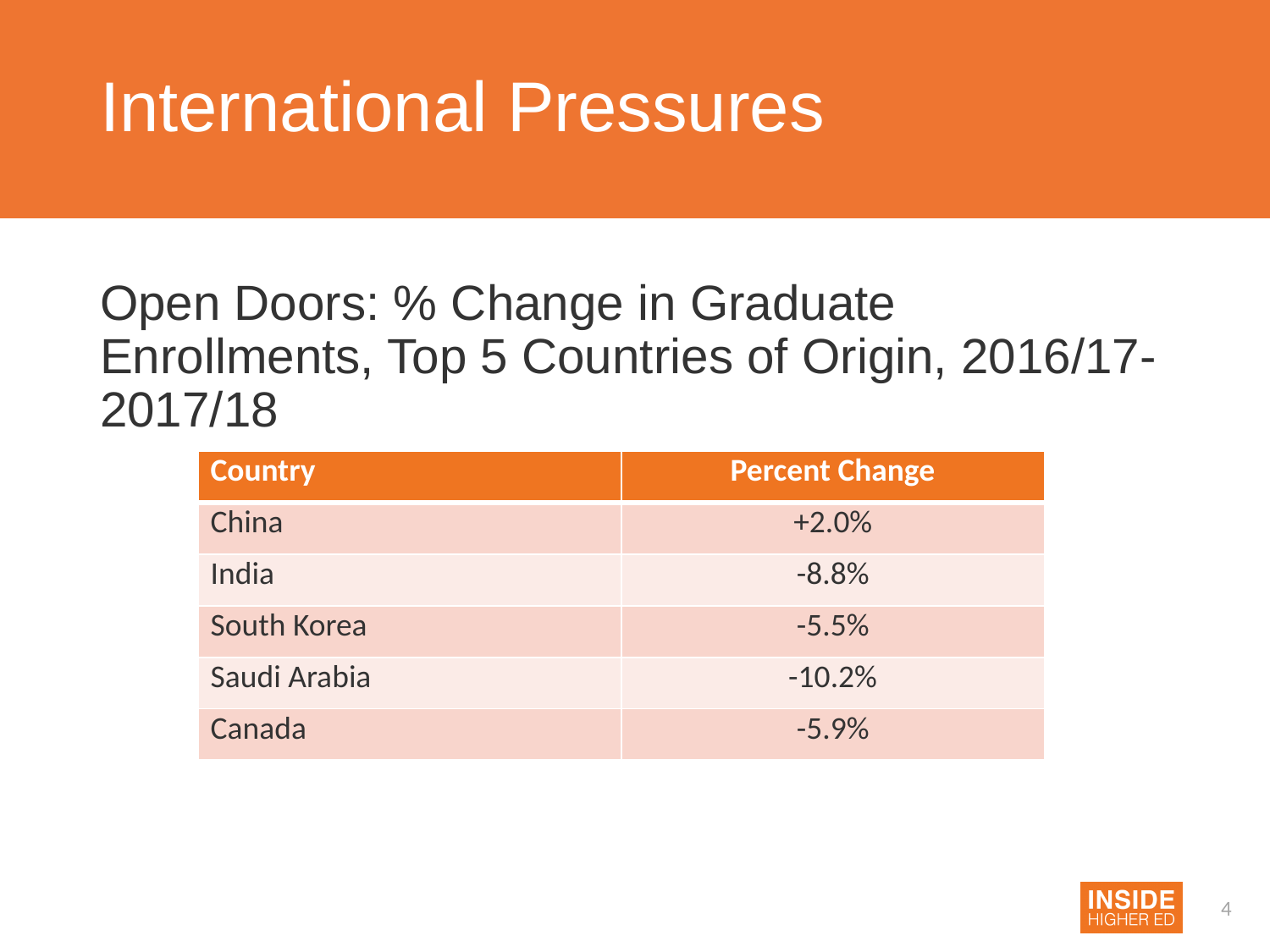

# International Pressures
Open Doors: % Change in Graduate Enrollments, Top 5 Countries of Origin, 2016/17-2017/18

| Country | Percent Change |
| --- | --- |
| China | +2.0% |
| India | -8.8% |
| South Korea | -5.5% |
| Saudi Arabia | -10.2% |
| Canada | -5.9% |